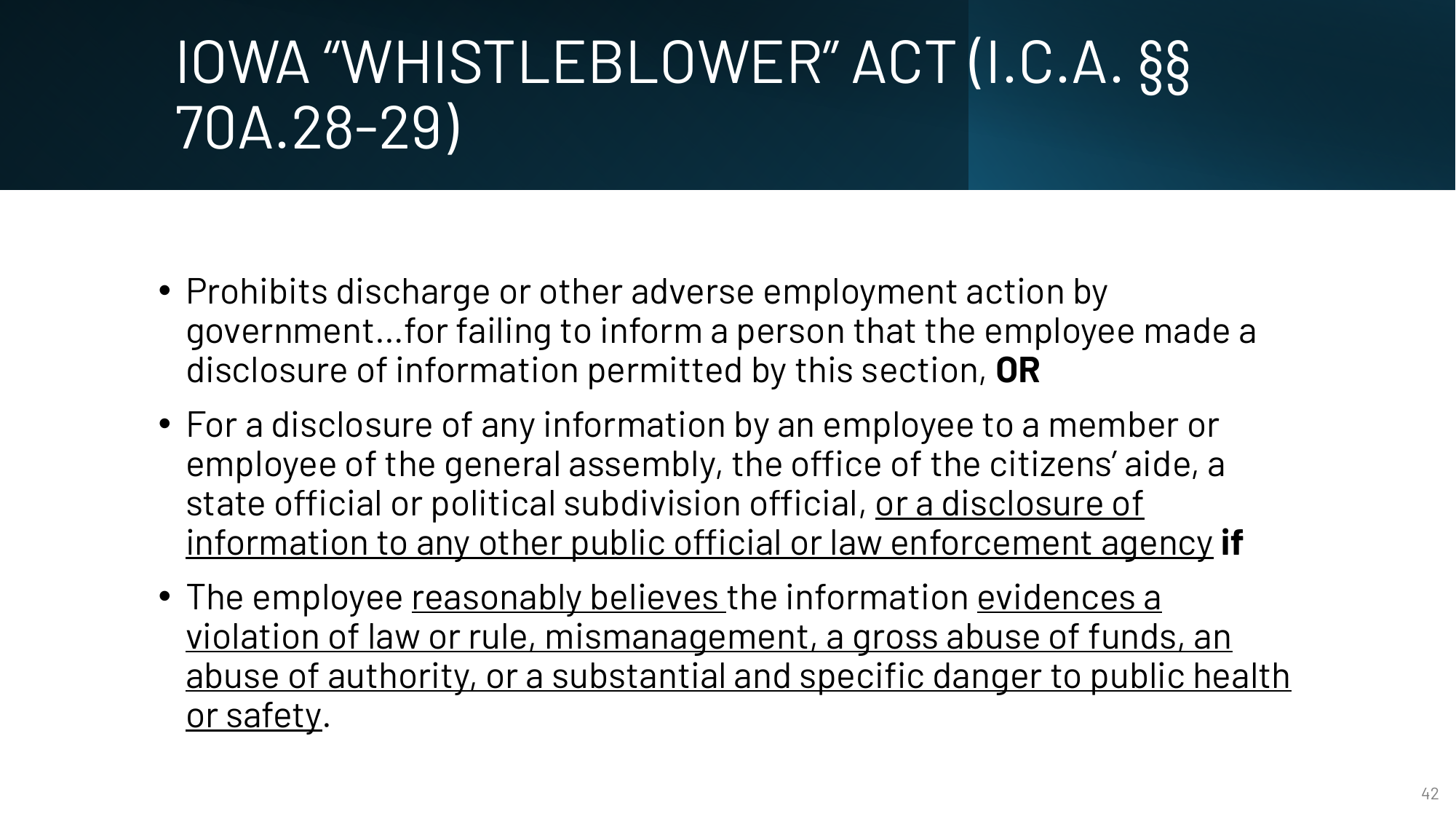

# IOWA “WHISTLEBLOWER” ACT (I.C.A. §§ 70A.28-29)
Prohibits discharge or other adverse employment action by government…for failing to inform a person that the employee made a disclosure of information permitted by this section, OR
For a disclosure of any information by an employee to a member or employee of the general assembly, the office of the citizens’ aide, a state official or political subdivision official, or a disclosure of information to any other public official or law enforcement agency if
The employee reasonably believes the information evidences a violation of law or rule, mismanagement, a gross abuse of funds, an abuse of authority, or a substantial and specific danger to public health or safety.
42